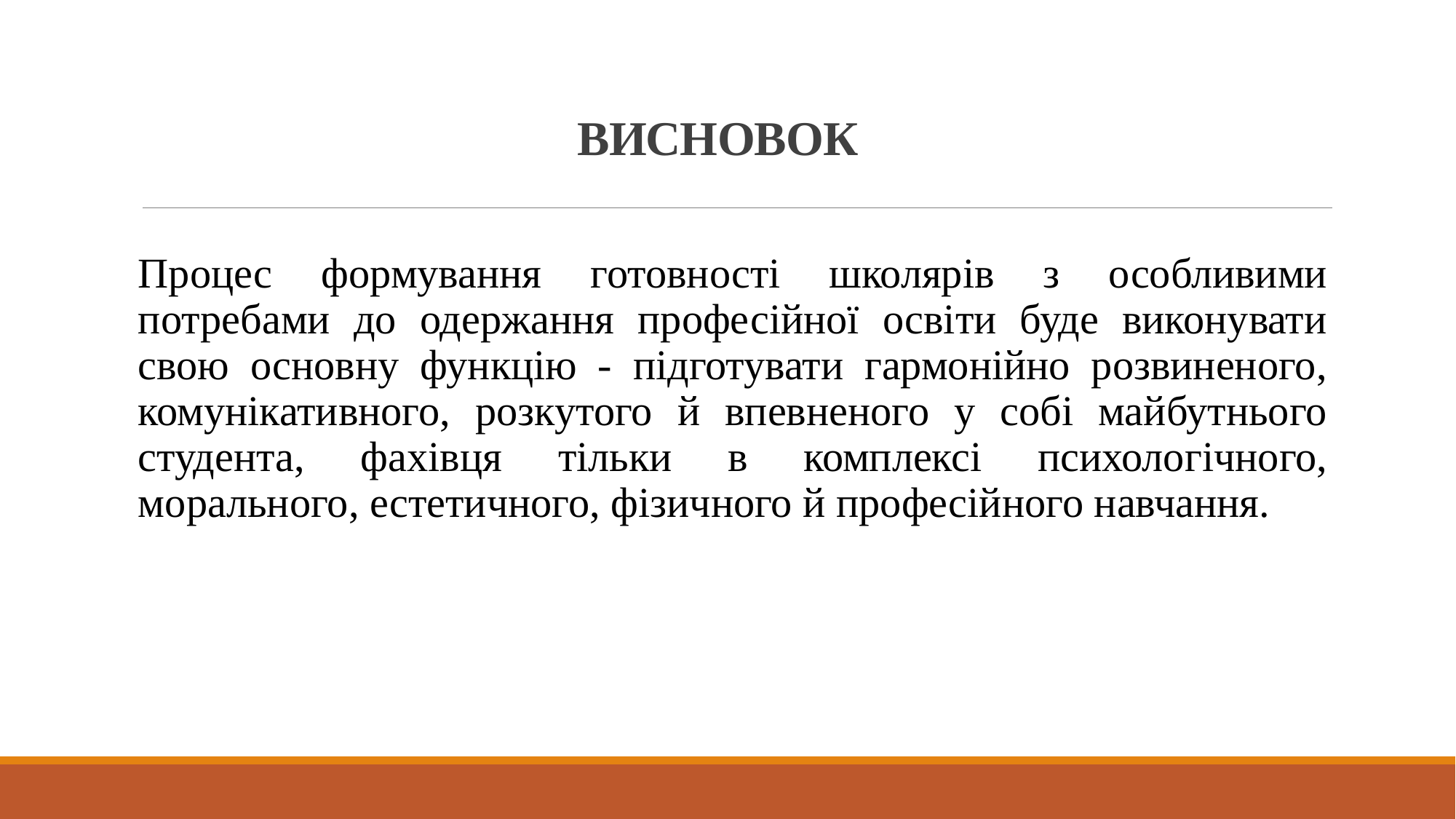

# ВИСНОВОК
Процес формування готовності школярів з особливими потребами до одержання професійної освіти буде виконувати свою основну функцію - підготувати гармонійно розвиненого, комунікативного, розкутого й впевненого у собі майбутнього студента, фахівця тільки в комплексі психологічного, морального, естетичного, фізичного й професійного навчання.